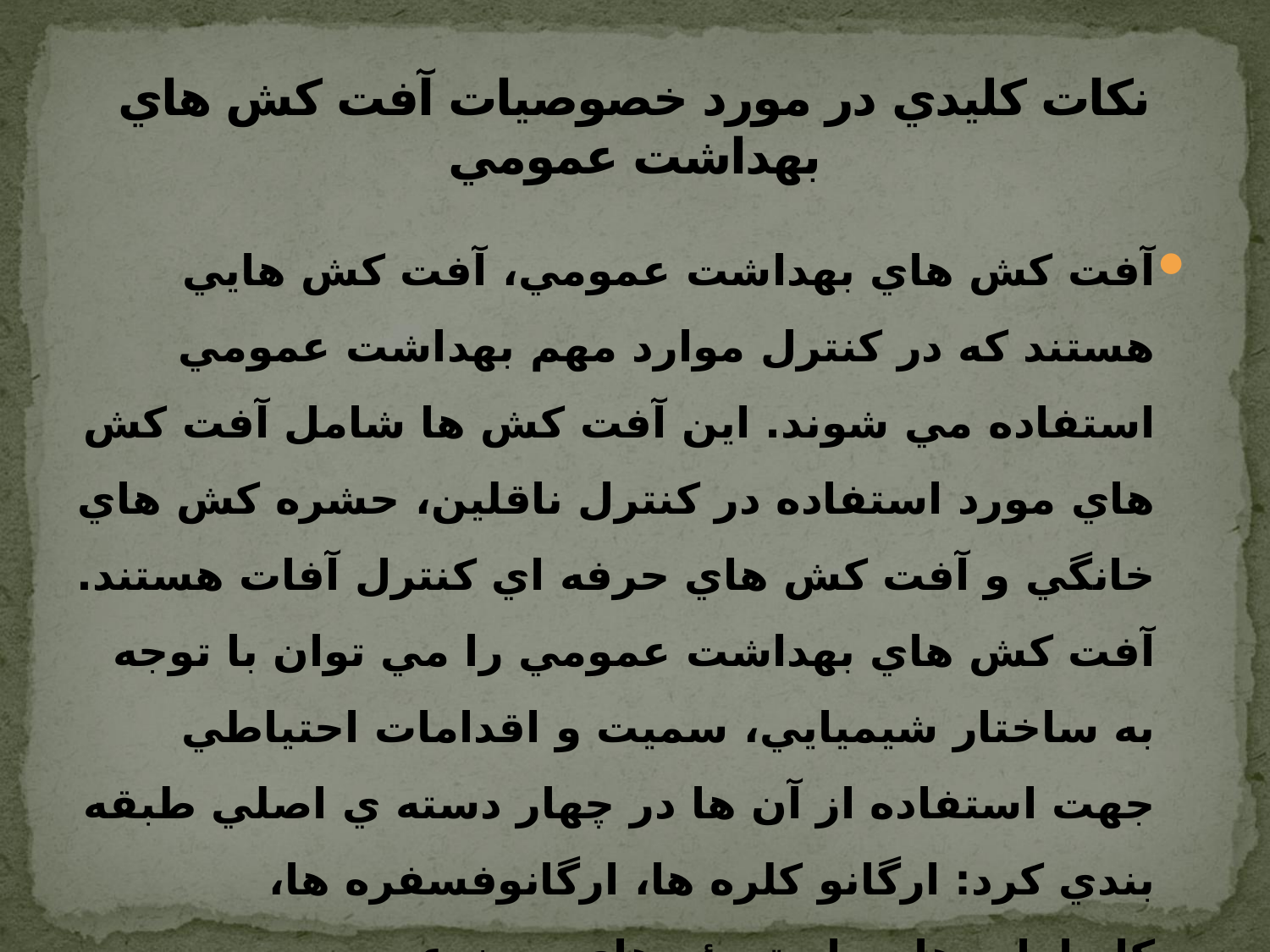

# نکات کليدي در مورد خصوصيات آفت کش هاي بهداشت عمومي
آفت کش هاي بهداشت عمومي، آفت کش هايي هستند که در کنترل موارد مهم بهداشت عمومي استفاده مي شوند. اين آفت کش ها شامل آفت کش هاي مورد استفاده در کنترل ناقلين، حشره کش هاي خانگي و آفت کش هاي حرفه اي کنترل آفات هستند. آفت کش هاي بهداشت عمومي را مي توان با توجه به ساختار شيميايي، سميت و اقدامات احتياطي جهت استفاده از آن ها در چهار دسته ي اصلي طبقه بندي کرد: ارگانو کلره ها، ارگانوفسفره ها، کاربامات ها و پايرتروئيدهاي مصنوعي.